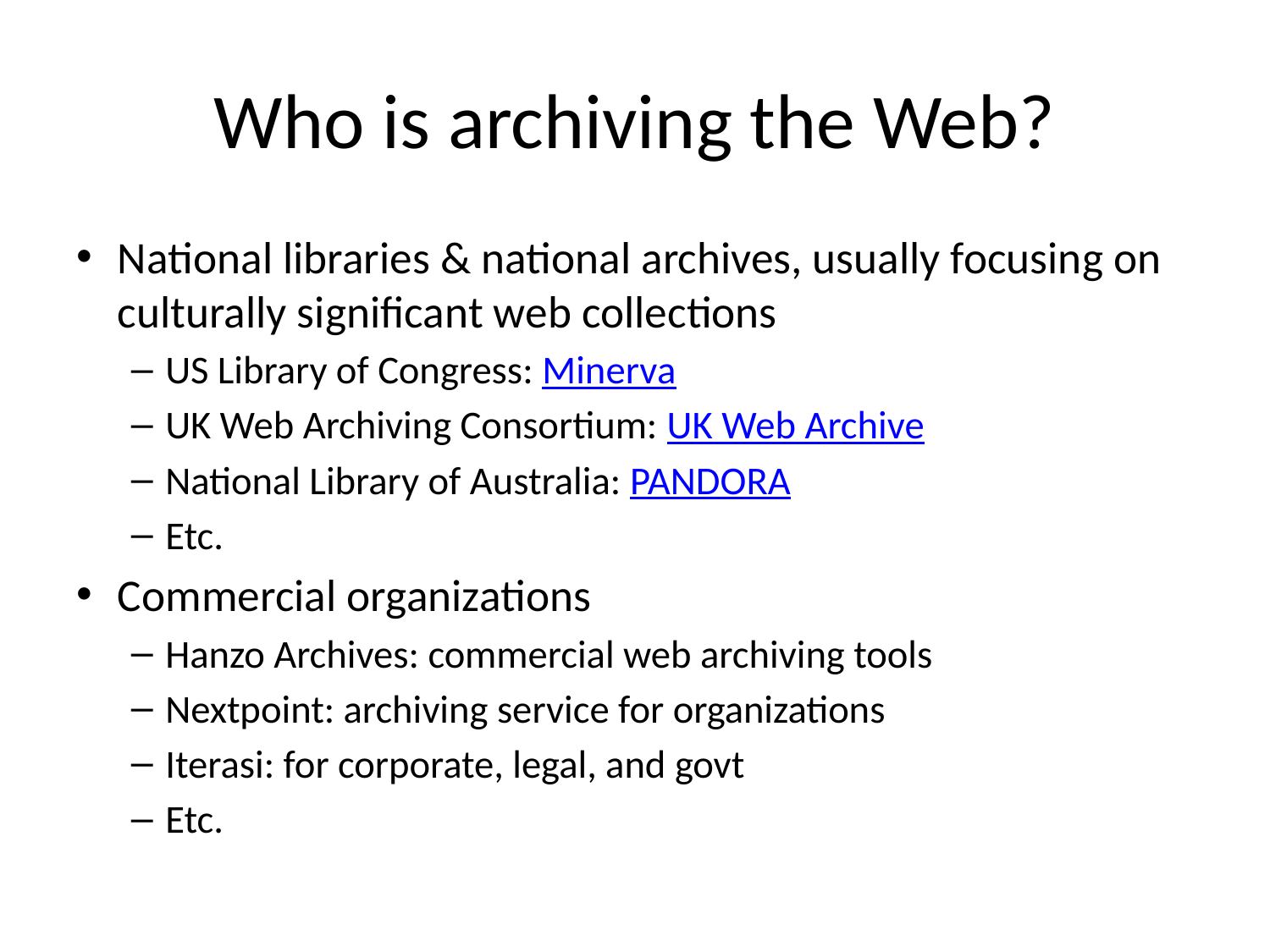

# Who is archiving the Web?
National libraries & national archives, usually focusing on culturally significant web collections
US Library of Congress: Minerva
UK Web Archiving Consortium: UK Web Archive
National Library of Australia: PANDORA
Etc.
Commercial organizations
Hanzo Archives: commercial web archiving tools
Nextpoint: archiving service for organizations
Iterasi: for corporate, legal, and govt
Etc.